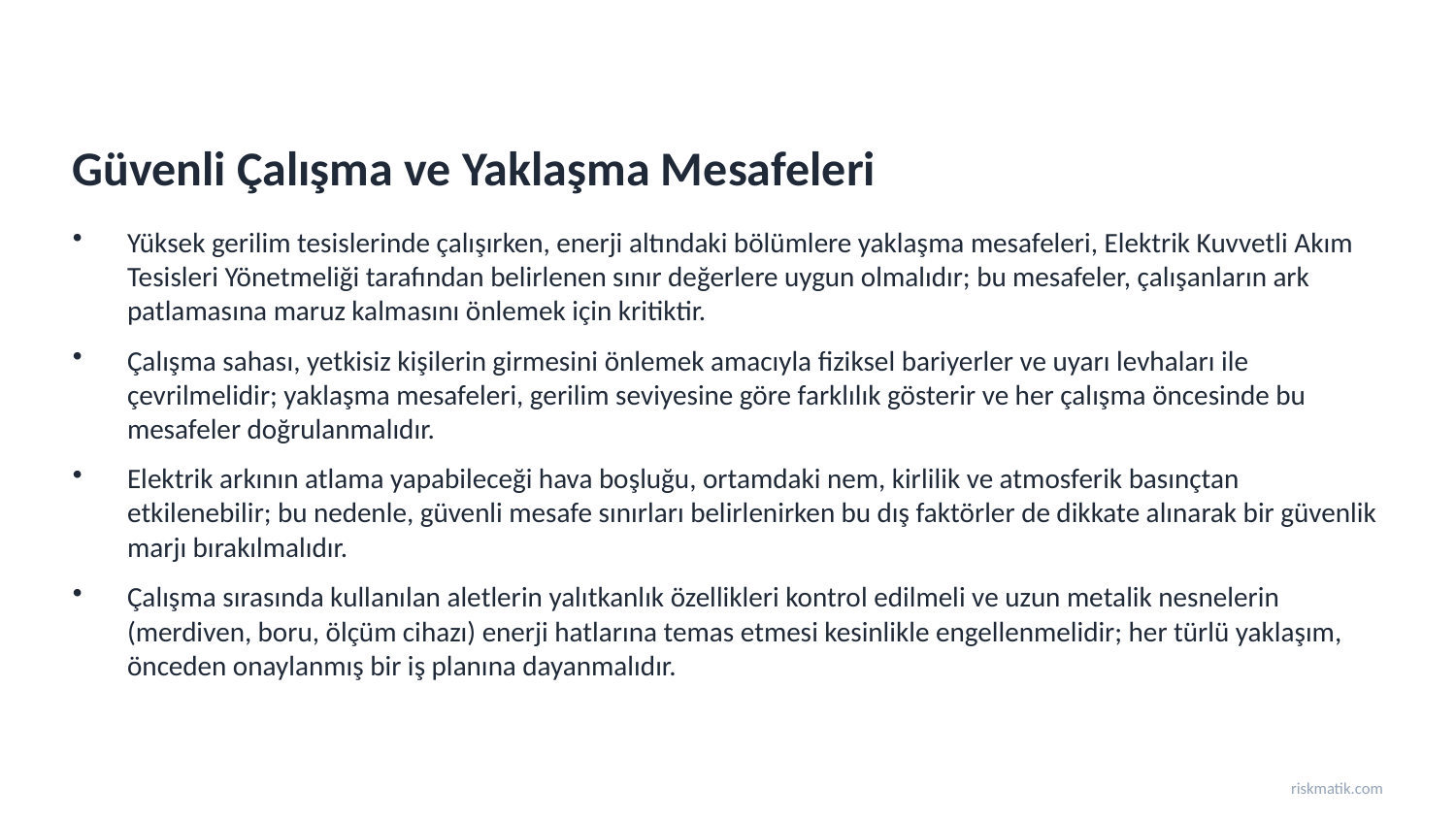

Güvenli Çalışma ve Yaklaşma Mesafeleri
Yüksek gerilim tesislerinde çalışırken, enerji altındaki bölümlere yaklaşma mesafeleri, Elektrik Kuvvetli Akım Tesisleri Yönetmeliği tarafından belirlenen sınır değerlere uygun olmalıdır; bu mesafeler, çalışanların ark patlamasına maruz kalmasını önlemek için kritiktir.
Çalışma sahası, yetkisiz kişilerin girmesini önlemek amacıyla fiziksel bariyerler ve uyarı levhaları ile çevrilmelidir; yaklaşma mesafeleri, gerilim seviyesine göre farklılık gösterir ve her çalışma öncesinde bu mesafeler doğrulanmalıdır.
Elektrik arkının atlama yapabileceği hava boşluğu, ortamdaki nem, kirlilik ve atmosferik basınçtan etkilenebilir; bu nedenle, güvenli mesafe sınırları belirlenirken bu dış faktörler de dikkate alınarak bir güvenlik marjı bırakılmalıdır.
Çalışma sırasında kullanılan aletlerin yalıtkanlık özellikleri kontrol edilmeli ve uzun metalik nesnelerin (merdiven, boru, ölçüm cihazı) enerji hatlarına temas etmesi kesinlikle engellenmelidir; her türlü yaklaşım, önceden onaylanmış bir iş planına dayanmalıdır.
riskmatik.com